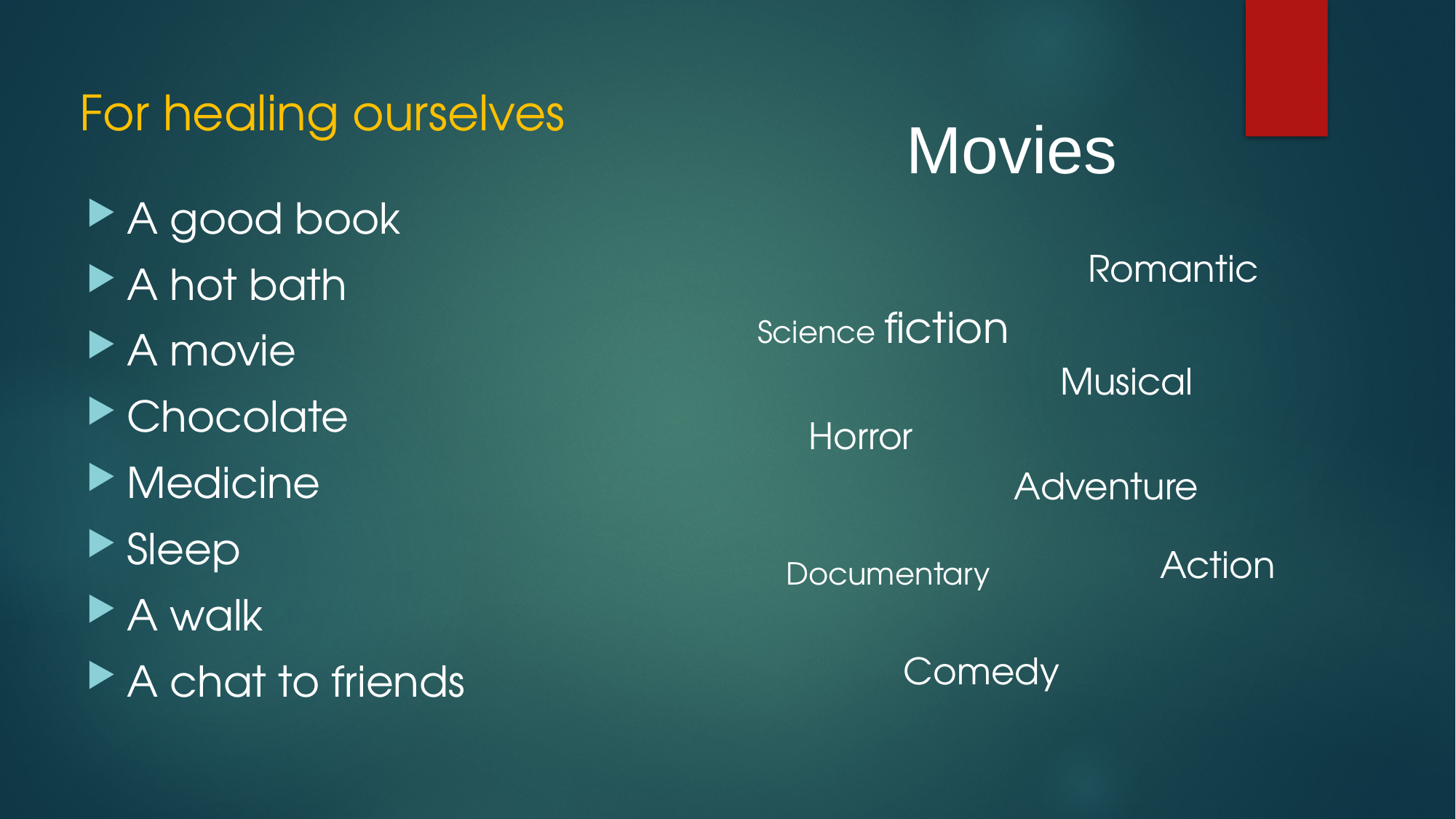

For healing ourselves
Movies

A good book
A hot bath
A movie
Chocolate
Medicine
Sleep
A walk
A chat to friends
Romantic
Science fiction
Musical
Horror
Adventure
Action
Documentary
Comedy